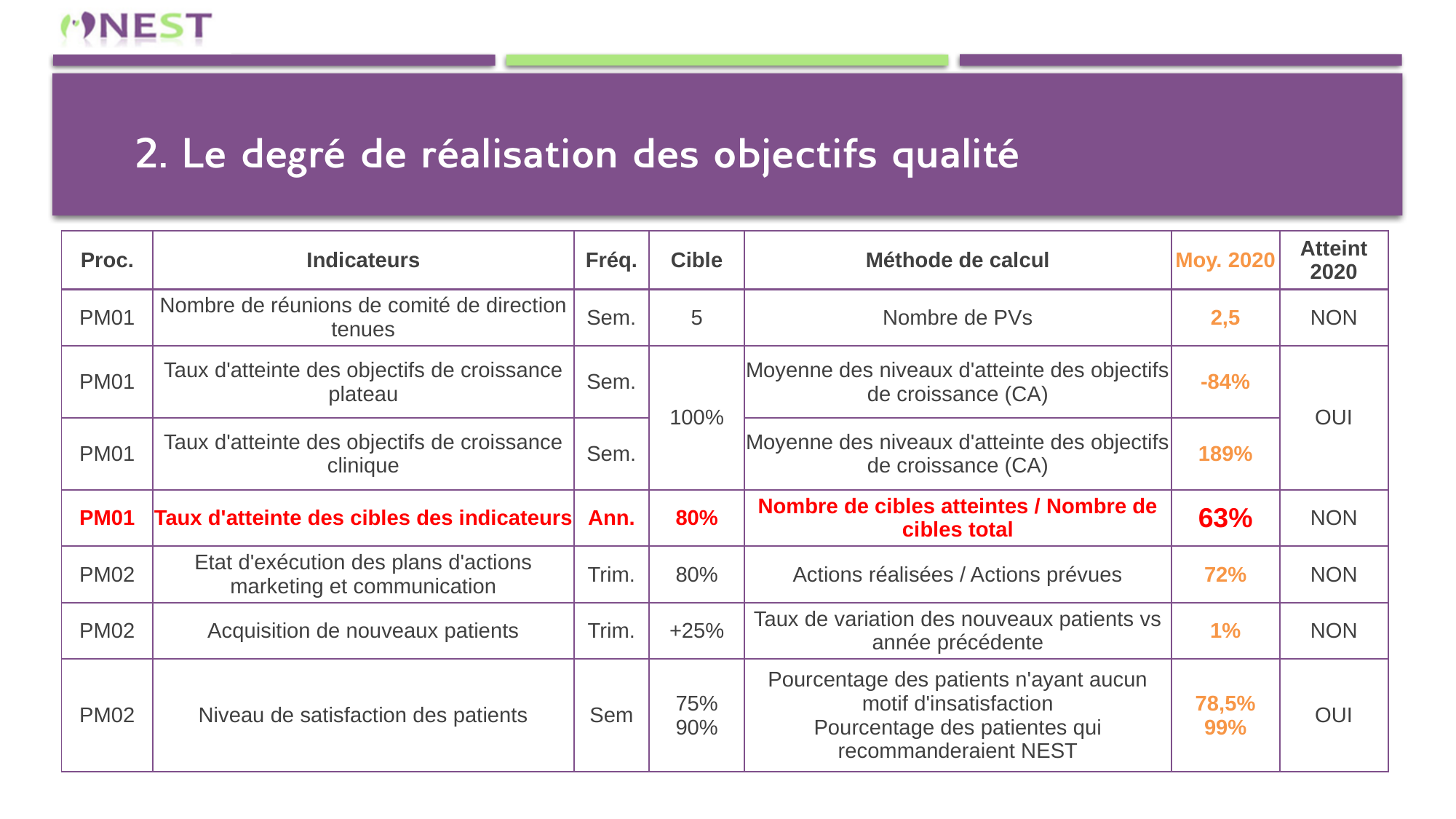

2. Le degré de réalisation des objectifs qualité
| Proc. | Indicateurs | Fréq. | Cible | Méthode de calcul | Moy. 2020 | Atteint 2020 |
| --- | --- | --- | --- | --- | --- | --- |
| PM01 | Nombre de réunions de comité de direction tenues | Sem. | 5 | Nombre de PVs | 2,5 | NON |
| PM01 | Taux d'atteinte des objectifs de croissance plateau | Sem. | 100% | Moyenne des niveaux d'atteinte des objectifs de croissance (CA) | -84% | OUI |
| PM01 | Taux d'atteinte des objectifs de croissance clinique | Sem. |  | Moyenne des niveaux d'atteinte des objectifs de croissance (CA) | 189% |  |
| PM01 | Taux d'atteinte des cibles des indicateurs | Ann. | 80% | Nombre de cibles atteintes / Nombre de cibles total | 63% | NON |
| PM02 | Etat d'exécution des plans d'actions marketing et communication | Trim. | 80% | Actions réalisées / Actions prévues | 72% | NON |
| PM02 | Acquisition de nouveaux patients | Trim. | +25% | Taux de variation des nouveaux patients vs année précédente | 1% | NON |
| PM02 | Niveau de satisfaction des patients | Sem | 75% 90% | Pourcentage des patients n'ayant aucun motif d'insatisfaction Pourcentage des patientes qui recommanderaient NEST | 78,5% 99% | OUI |